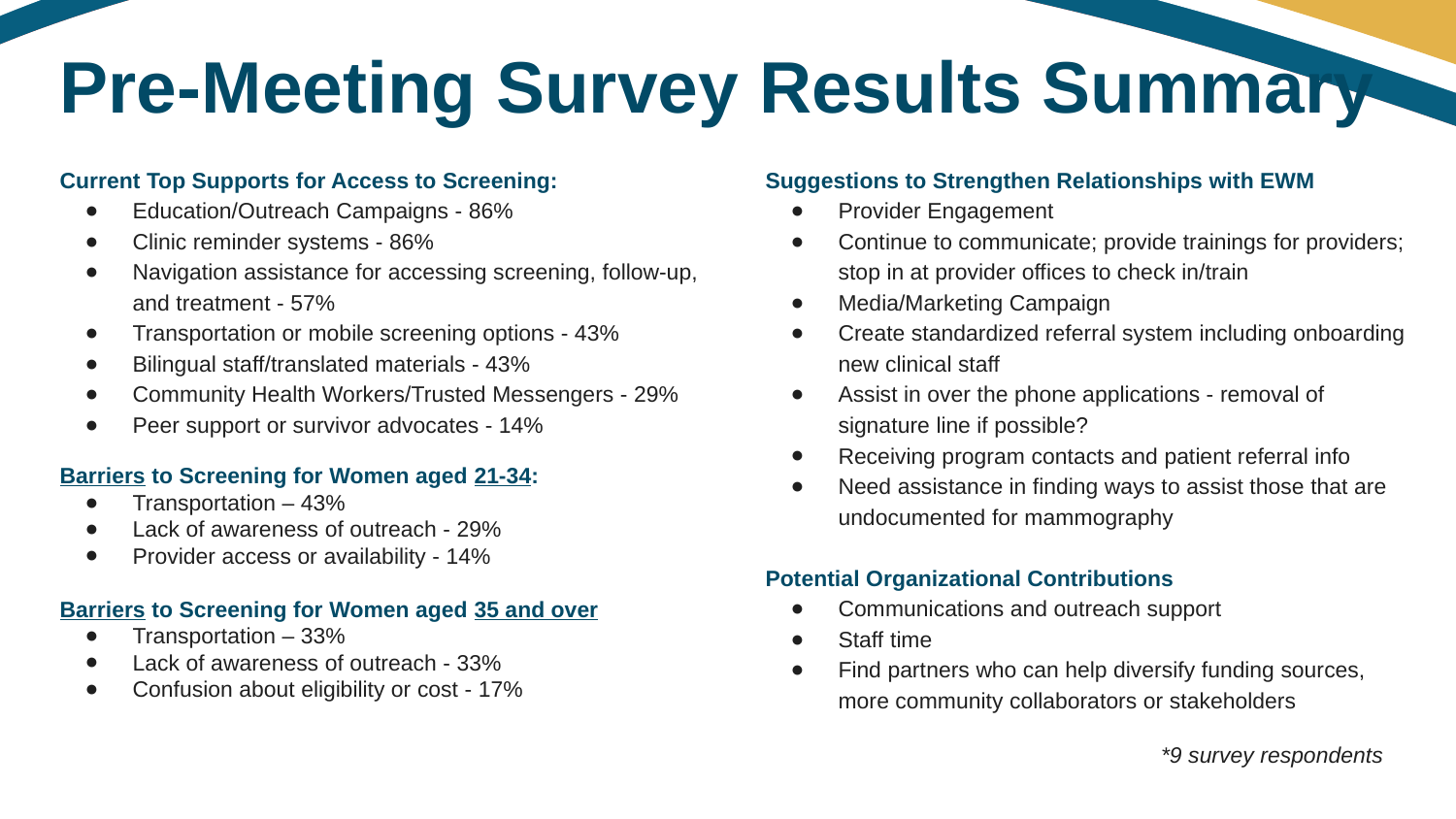

# Pre-Meeting Survey Results Summary

Current Top Supports for Access to Screening:
Education/Outreach Campaigns - 86%
Clinic reminder systems - 86%
Navigation assistance for accessing screening, follow-up, and treatment - 57%
Transportation or mobile screening options - 43%
Bilingual staff/translated materials - 43%
Community Health Workers/Trusted Messengers - 29%
Peer support or survivor advocates - 14%
Barriers to Screening for Women aged 21-34:
Transportation – 43%
Lack of awareness of outreach - 29%
Provider access or availability - 14%
Barriers to Screening for Women aged 35 and over
Transportation – 33%
Lack of awareness of outreach - 33%
Confusion about eligibility or cost - 17%

Suggestions to Strengthen Relationships with EWM
Provider Engagement
Continue to communicate; provide trainings for providers; stop in at provider offices to check in/train
Media/Marketing Campaign
Create standardized referral system including onboarding new clinical staff
Assist in over the phone applications - removal of signature line if possible?
Receiving program contacts and patient referral info
Need assistance in finding ways to assist those that are undocumented for mammography

Potential Organizational Contributions
Communications and outreach support
Staff time
Find partners who can help diversify funding sources, more community collaborators or stakeholders
     *9 survey respondents